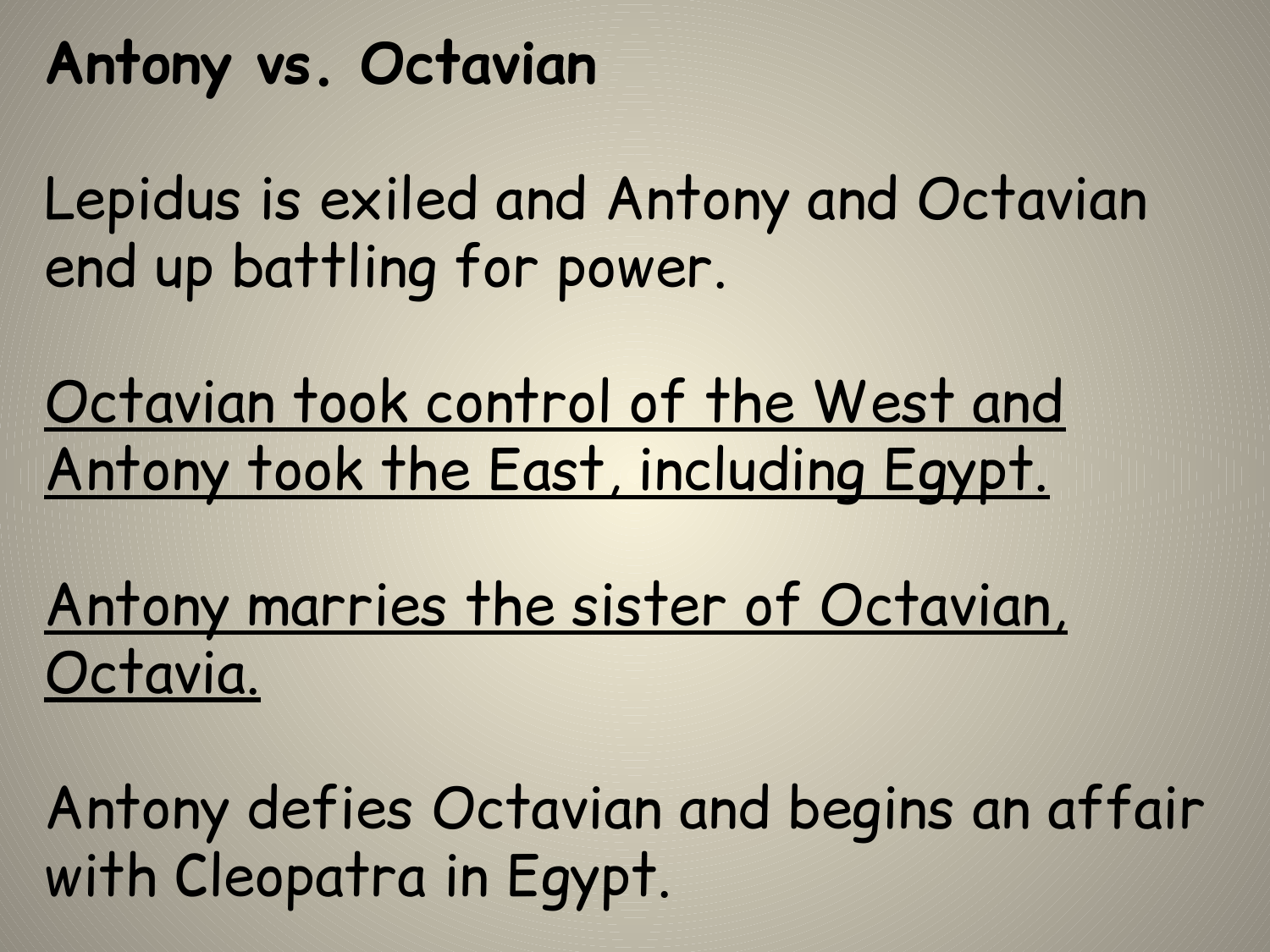

Antony vs. Octavian

Lepidus is exiled and Antony and Octavian end up battling for power.

Octavian took control of the West and Antony took the East, including Egypt.

Antony marries the sister of Octavian, Octavia.

Antony defies Octavian and begins an affair with Cleopatra in Egypt.